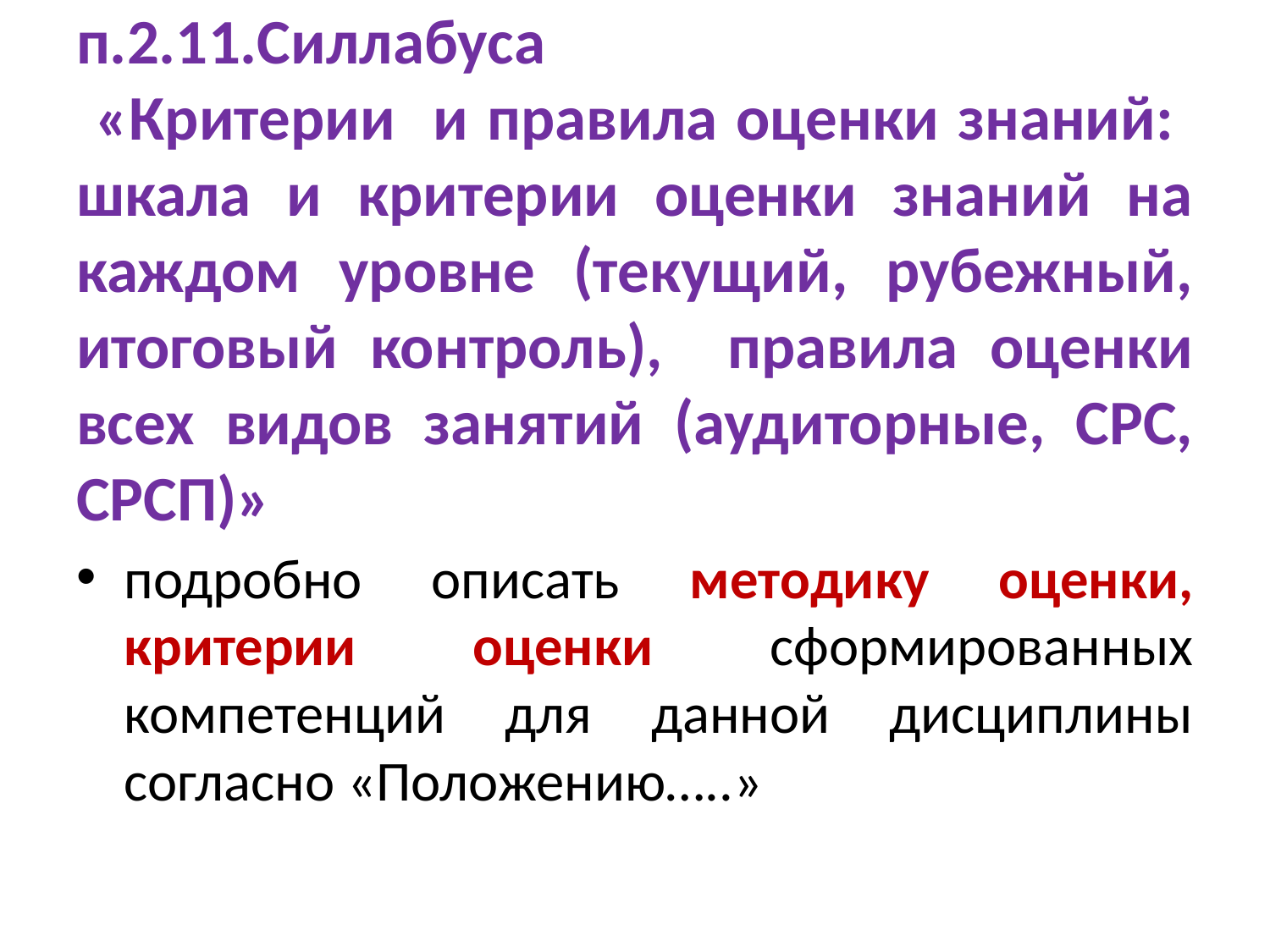

# п.2.11.Силлабуса «Критерии  и правила оценки знаний:  шкала и критерии оценки знаний на каждом уровне (текущий, рубежный, итоговый контроль),  правила оценки всех видов занятий (аудиторные, СРС, СРСП)»
подробно описать методику оценки, критерии оценки сформированных компетенций для данной дисциплины согласно «Положению…..»